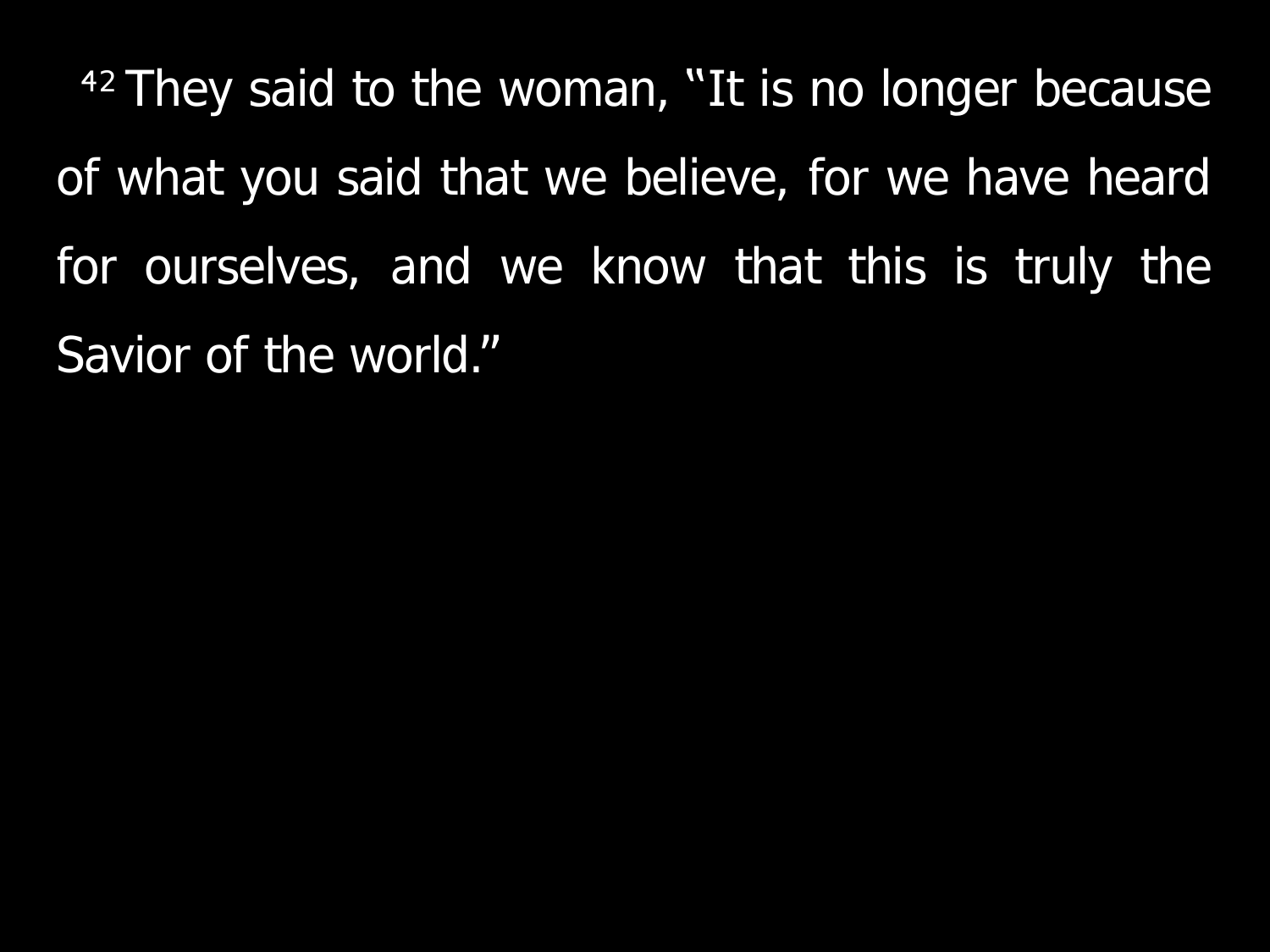

42 They said to the woman, “It is no longer because of what you said that we believe, for we have heard for ourselves, and we know that this is truly the Savior of the world.”